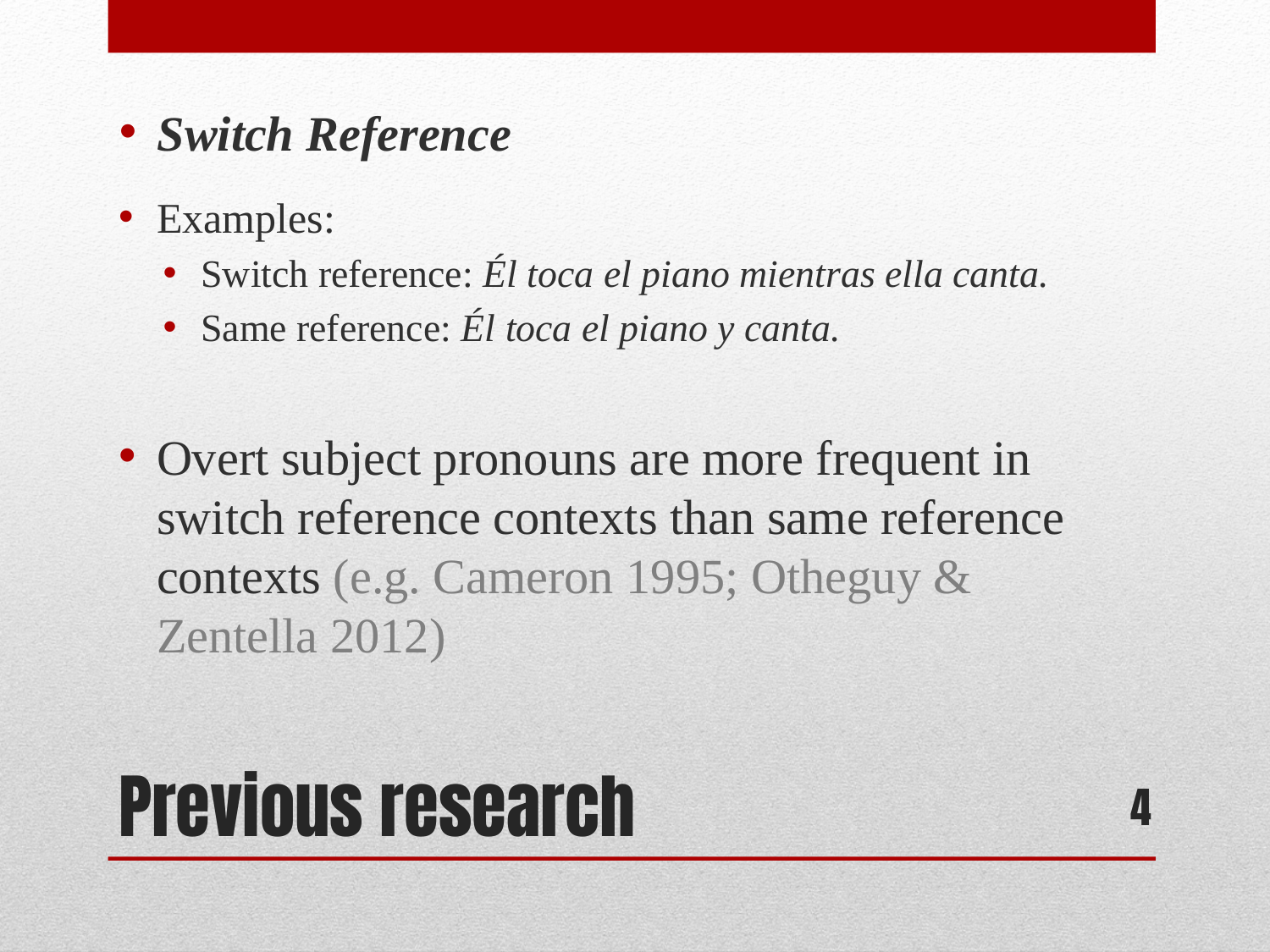

Switch Reference
Examples:
Switch reference: Él toca el piano mientras ella canta.
Same reference: Él toca el piano y canta.

Overt subject pronouns are more frequent in switch reference contexts than same reference contexts (e.g. Cameron 1995; Otheguy & Zentella 2012)

# Previous research
4